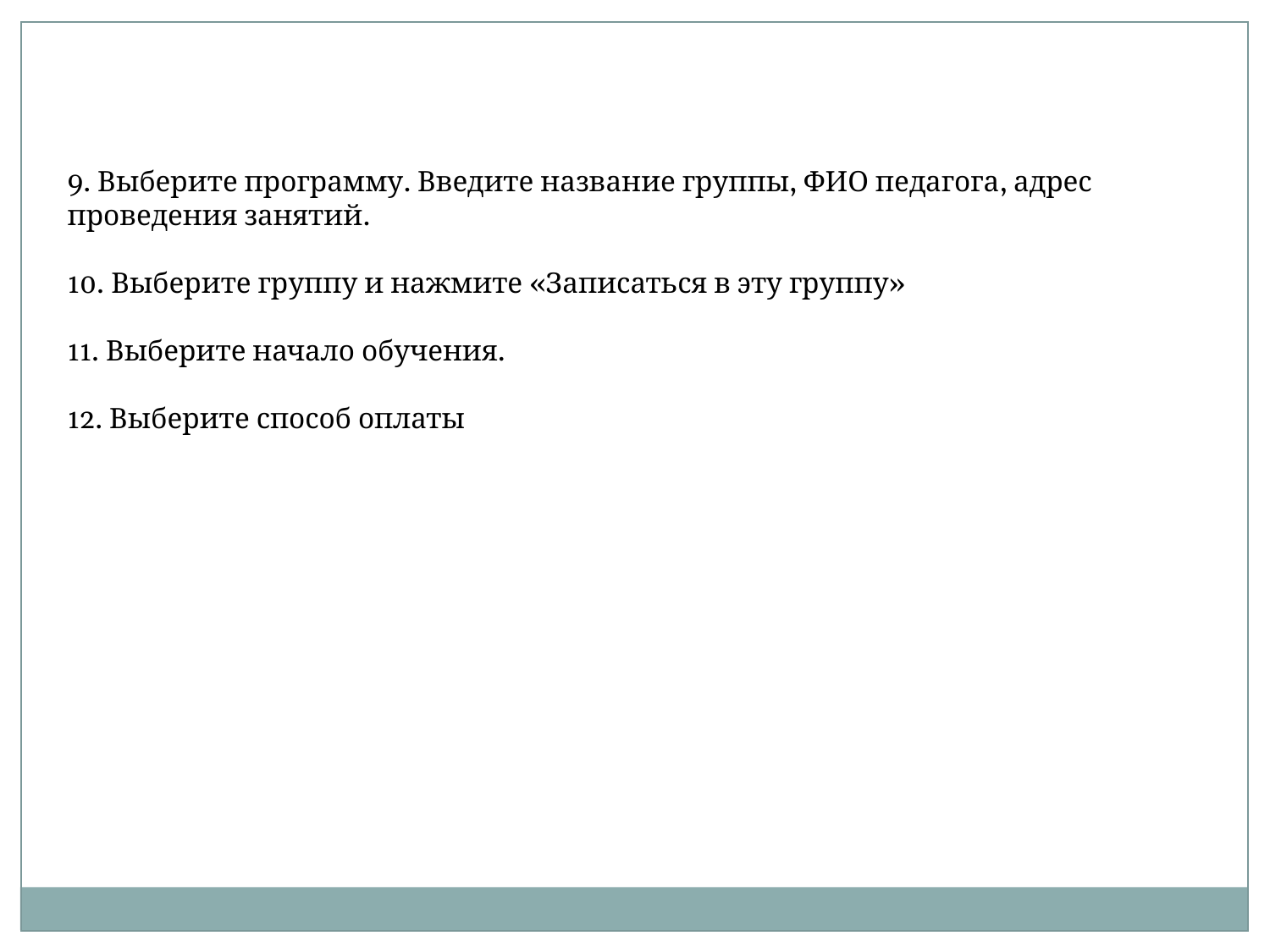

9. Выберите программу. Введите название группы, ФИО педагога, адрес проведения занятий.

10. Выберите группу и нажмите «Записаться в эту группу»

11. Выберите начало обучения.

12. Выберите способ оплаты